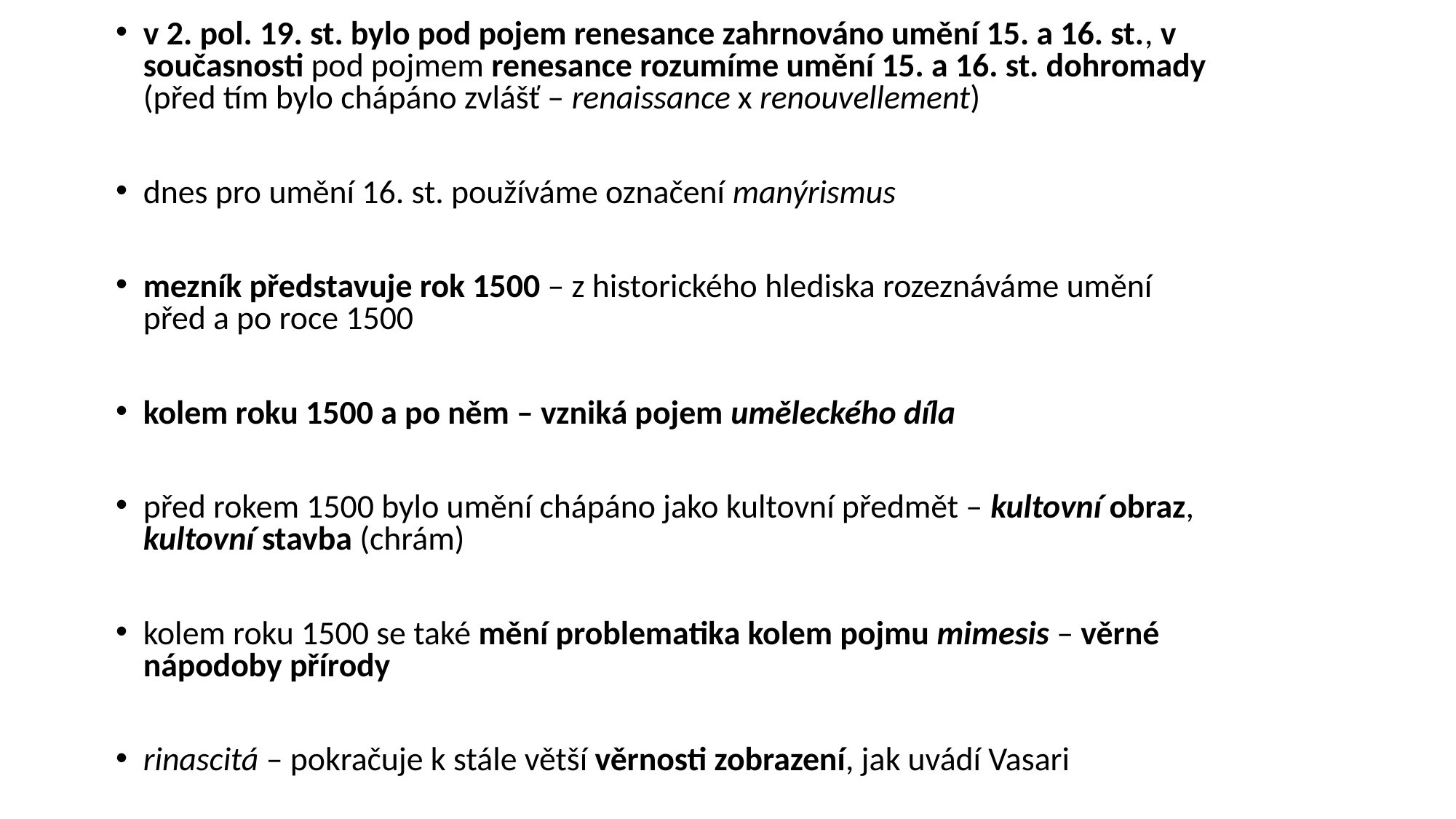

v 2. pol. 19. st. bylo pod pojem renesance zahrnováno umění 15. a 16. st., v současnosti pod pojmem renesance rozumíme umění 15. a 16. st. dohromady (před tím bylo chápáno zvlášť – renaissance x renouvellement)

dnes pro umění 16. st. používáme označení manýrismus

mezník představuje rok 1500 – z historického hlediska rozeznáváme umění před a po roce 1500

kolem roku 1500 a po něm – vzniká pojem uměleckého díla

před rokem 1500 bylo umění chápáno jako kultovní předmět – kultovní obraz, kultovní stavba (chrám)

kolem roku 1500 se také mění problematika kolem pojmu mimesis – věrné nápodoby přírody

rinascitá – pokračuje k stále větší věrnosti zobrazení, jak uvádí Vasari